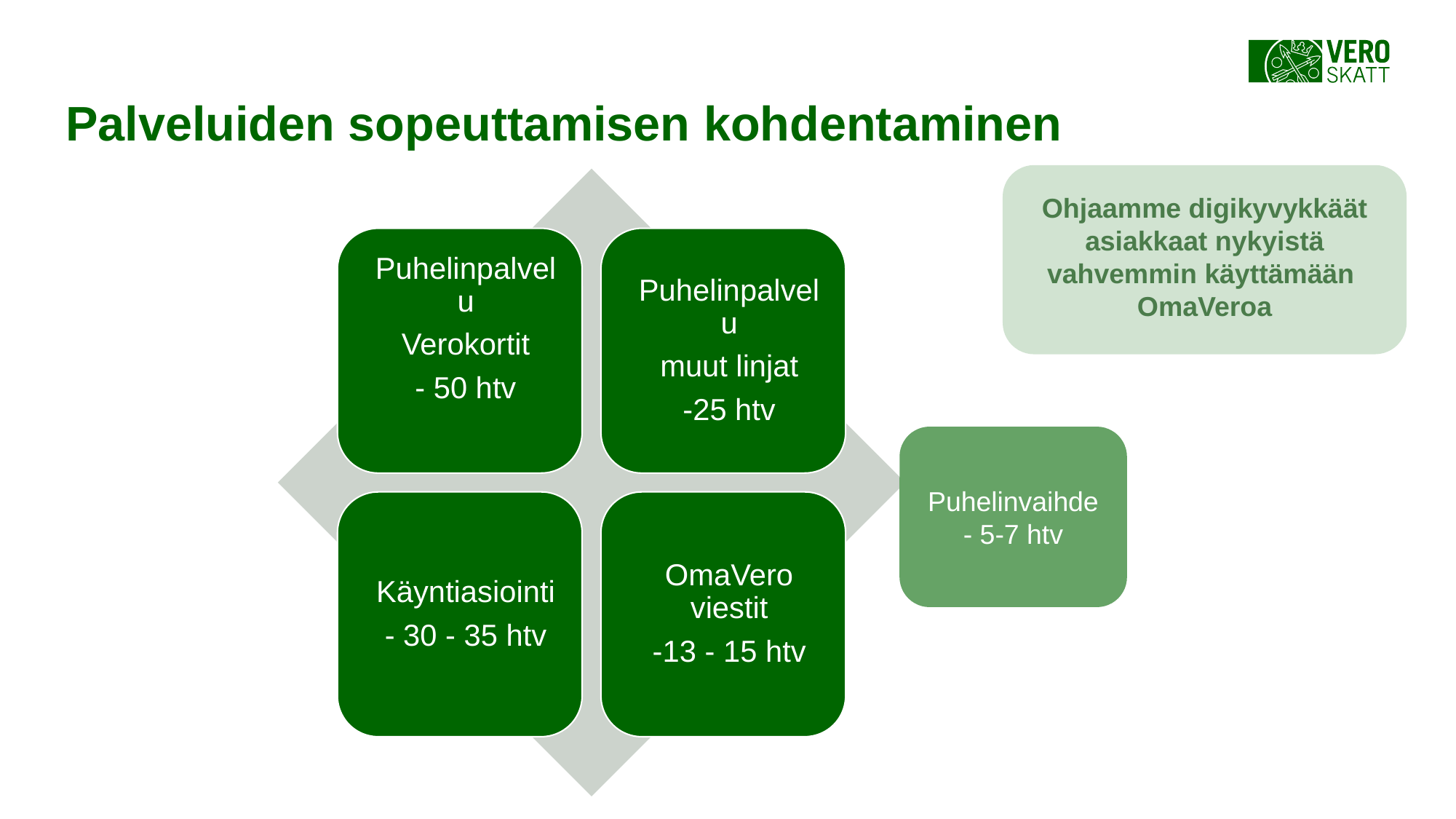

# Palveluiden sopeuttamisen kohdentaminen

Puhelinpalvelu
Verokortit
- 50 htv

Puhelinpalvelu
muut linjat
-25 htv
Käyntiasiointi
- 30 - 35 htv
OmaVero viestit
-13 - 15 htv
Ohjaamme digikyvykkäät asiakkaat nykyistä vahvemmin käyttämään
OmaVeroa
Puhelinvaihde
- 5-7 htv